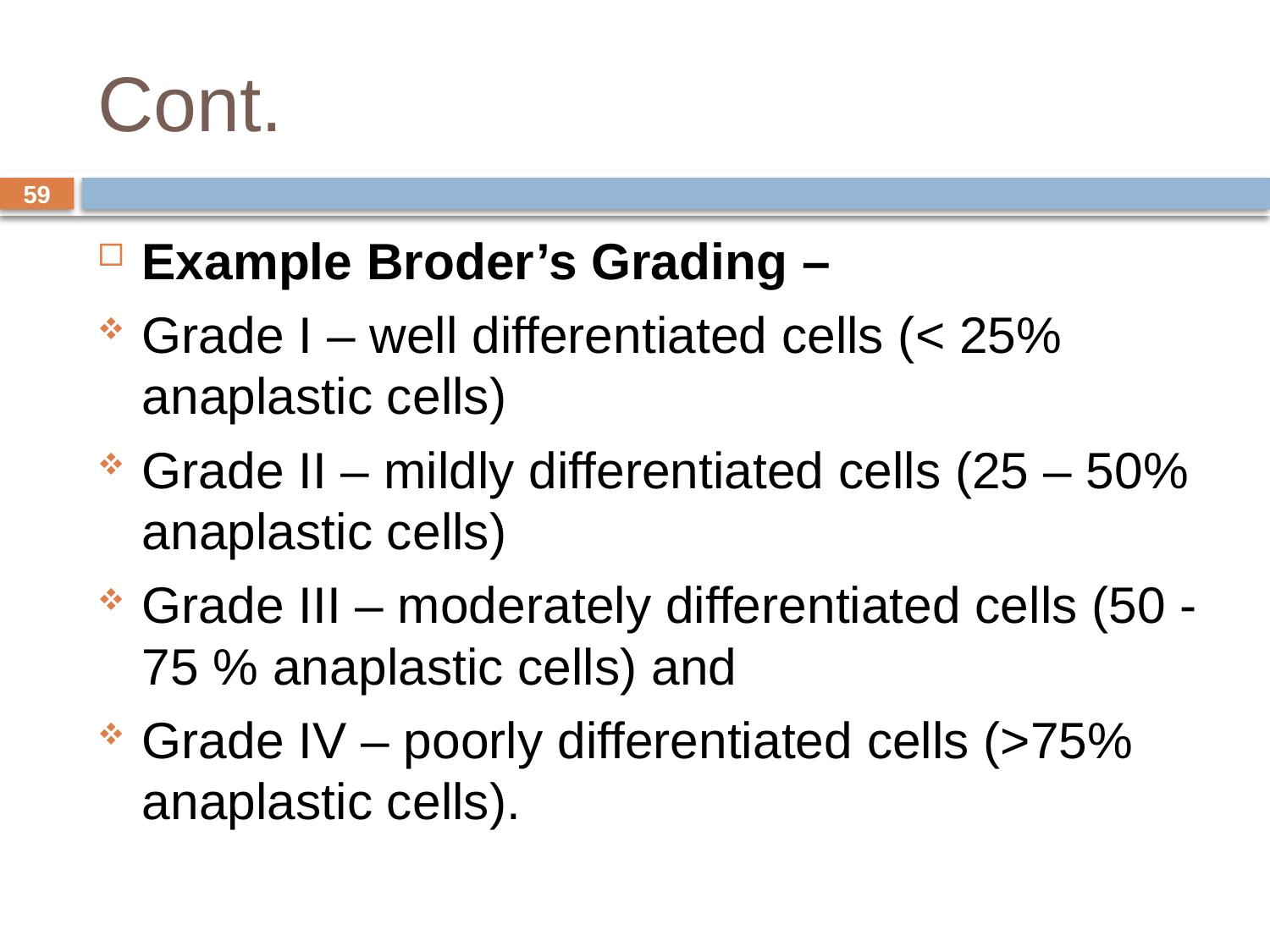

# Cont.
59
Example Broder’s Grading –
Grade I – well differentiated cells (< 25% anaplastic cells)
Grade II – mildly differentiated cells (25 – 50% anaplastic cells)
Grade III – moderately differentiated cells (50 - 75 % anaplastic cells) and
Grade IV – poorly differentiated cells (>75% anaplastic cells).